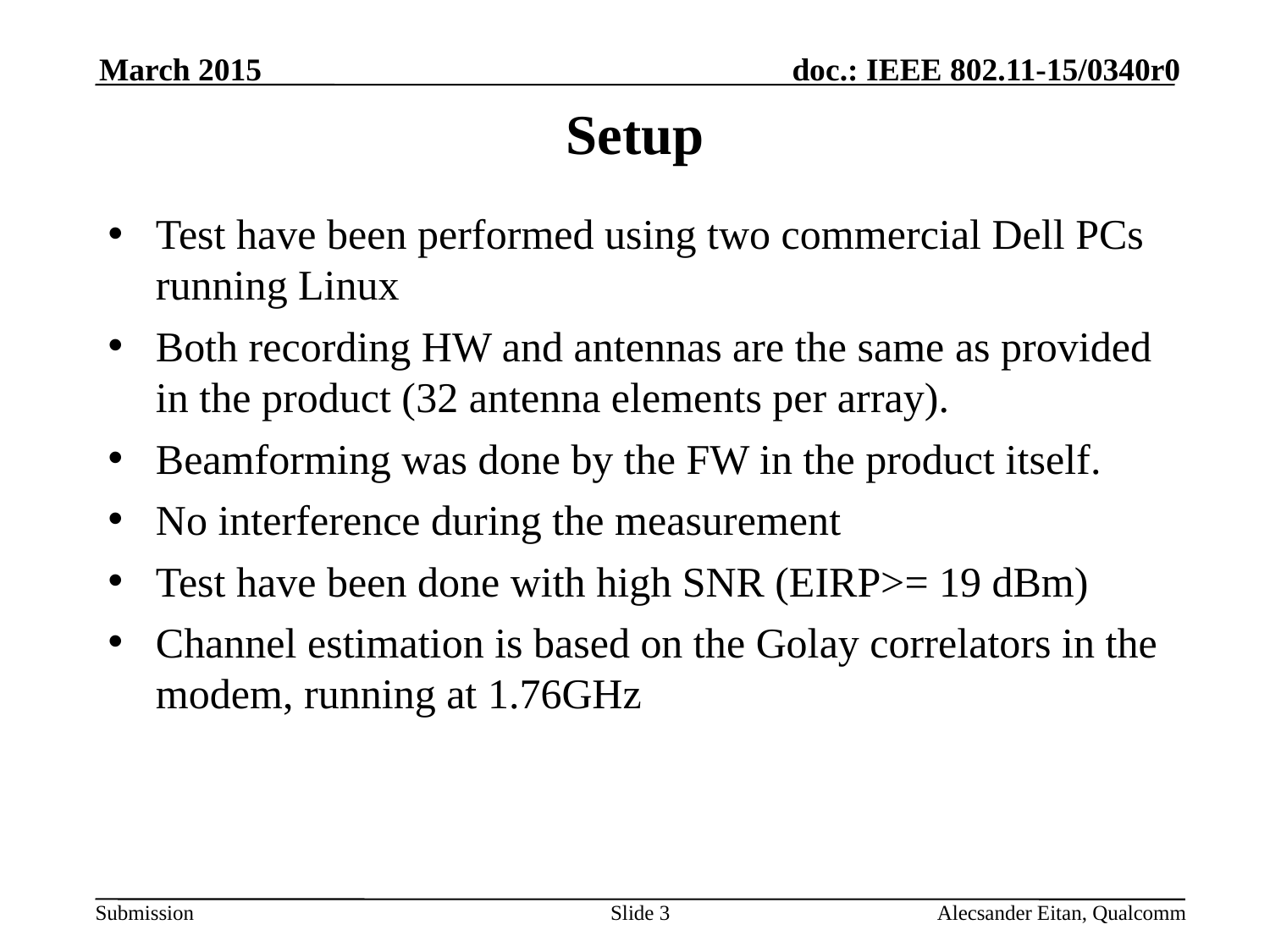

March 2015
# Setup
Test have been performed using two commercial Dell PCs running Linux
Both recording HW and antennas are the same as provided in the product (32 antenna elements per array).
Beamforming was done by the FW in the product itself.
No interference during the measurement
Test have been done with high SNR (EIRP>= 19 dBm)
Channel estimation is based on the Golay correlators in the modem, running at 1.76GHz
Slide 3
Alecsander Eitan, Qualcomm